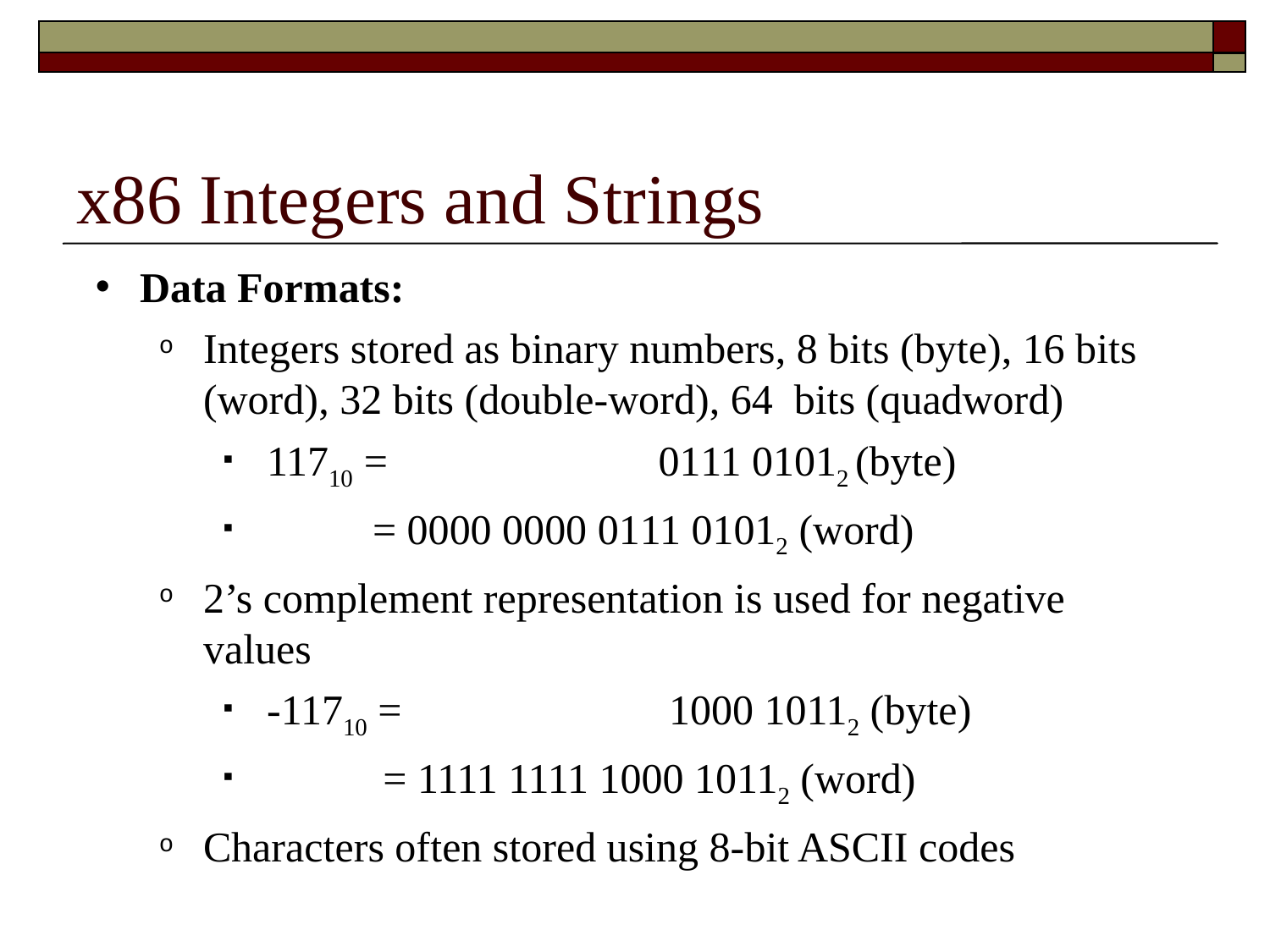

x86 Integers and Strings
Data Formats:
Integers stored as binary numbers, 8 bits (byte), 16 bits (word), 32 bits (double-word), 64  bits (quadword)
11710 = 		 0111 01012 (byte)
          = 0000 0000 0111 01012 (word)
2’s complement representation is used for negative values
-11710 = 		  1000 10112 (byte)
           = 1111 1111 1000 10112 (word)
Characters often stored using 8-bit ASCII codes